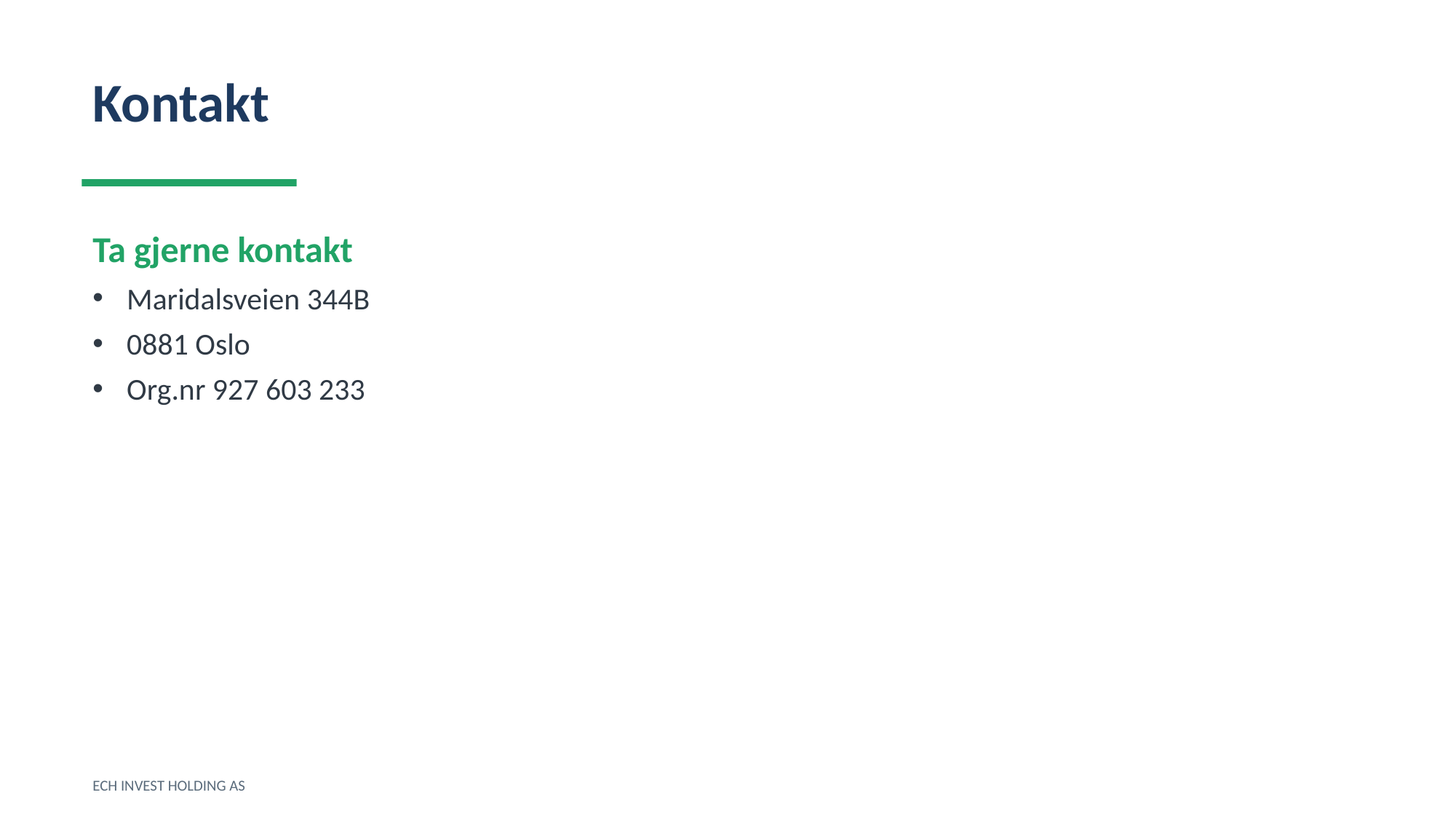

Kontakt

Ta gjerne kontakt
Maridalsveien 344B
0881 Oslo
Org.nr 927 603 233
ECH INVEST HOLDING AS